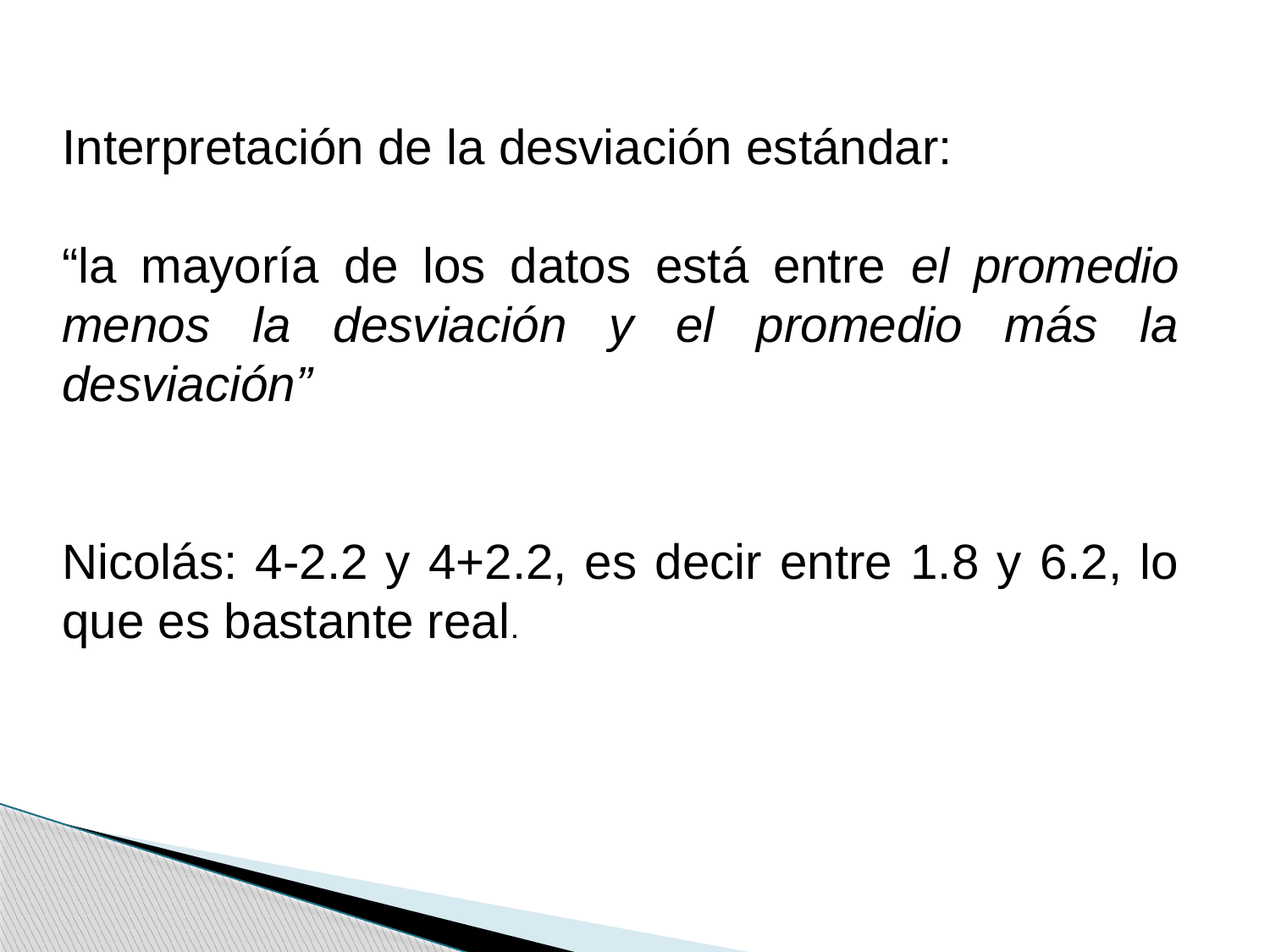

Interpretación de la desviación estándar:

“la mayoría de los datos está entre el promedio menos la desviación y el promedio más la desviación”

Nicolás: 4-2.2 y 4+2.2, es decir entre 1.8 y 6.2, lo que es bastante real.